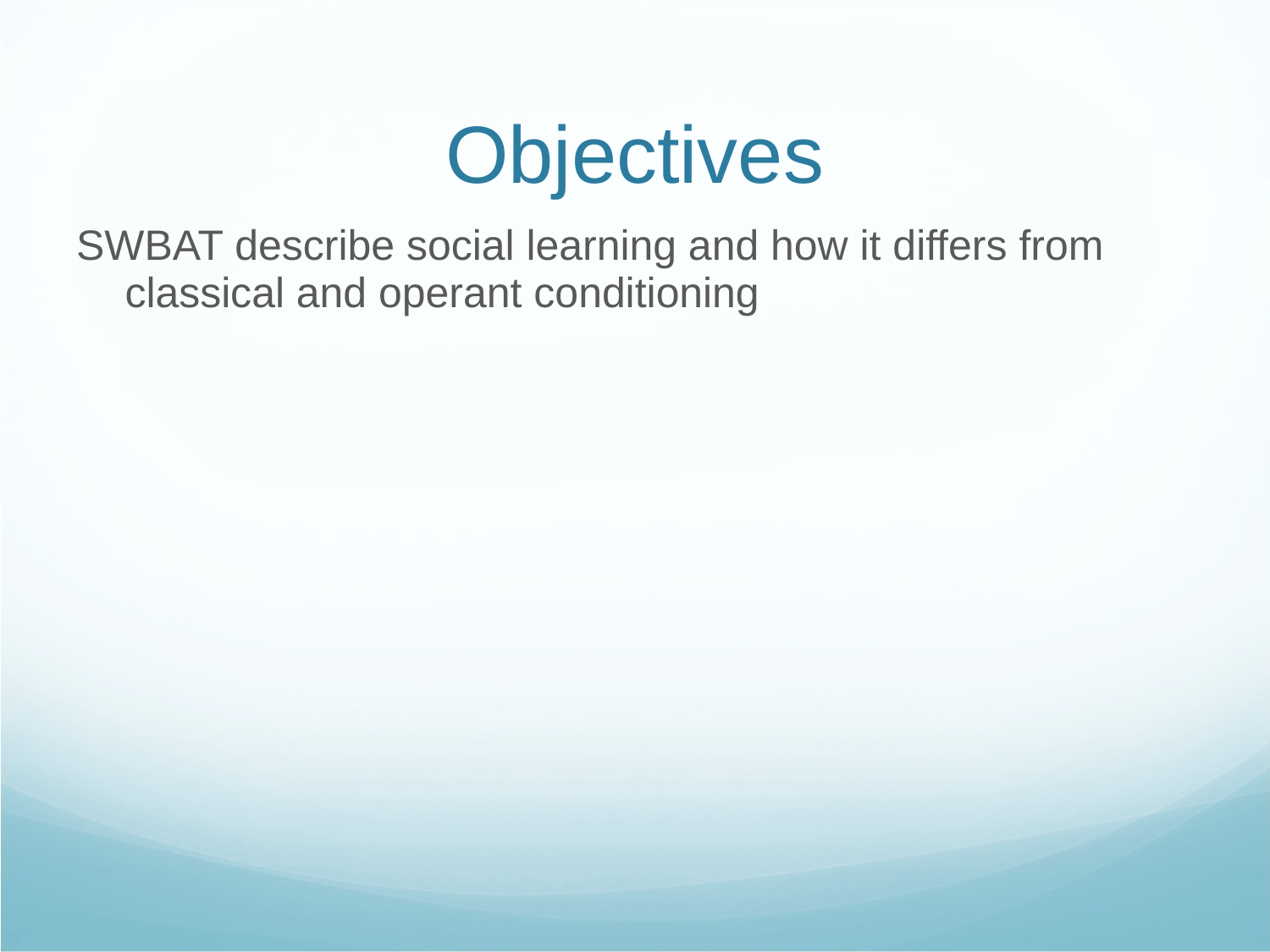

Objectives
SWBAT describe social learning and how it differs from classical and operant conditioning